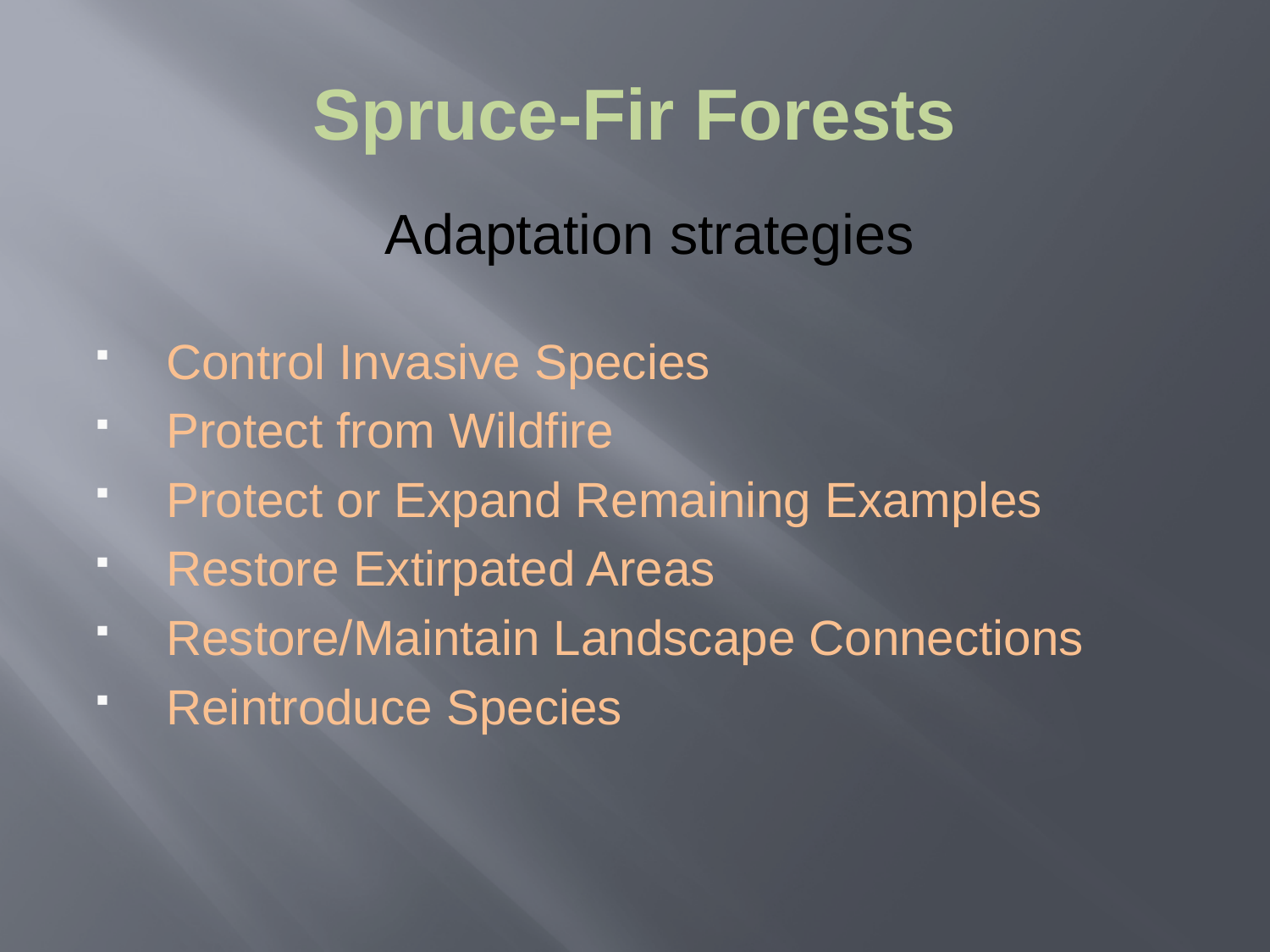

Spruce-Fir Forests
Adaptation strategies
Control Invasive Species
Protect from Wildfire
Protect or Expand Remaining Examples
Restore Extirpated Areas
Restore/Maintain Landscape Connections
Reintroduce Species